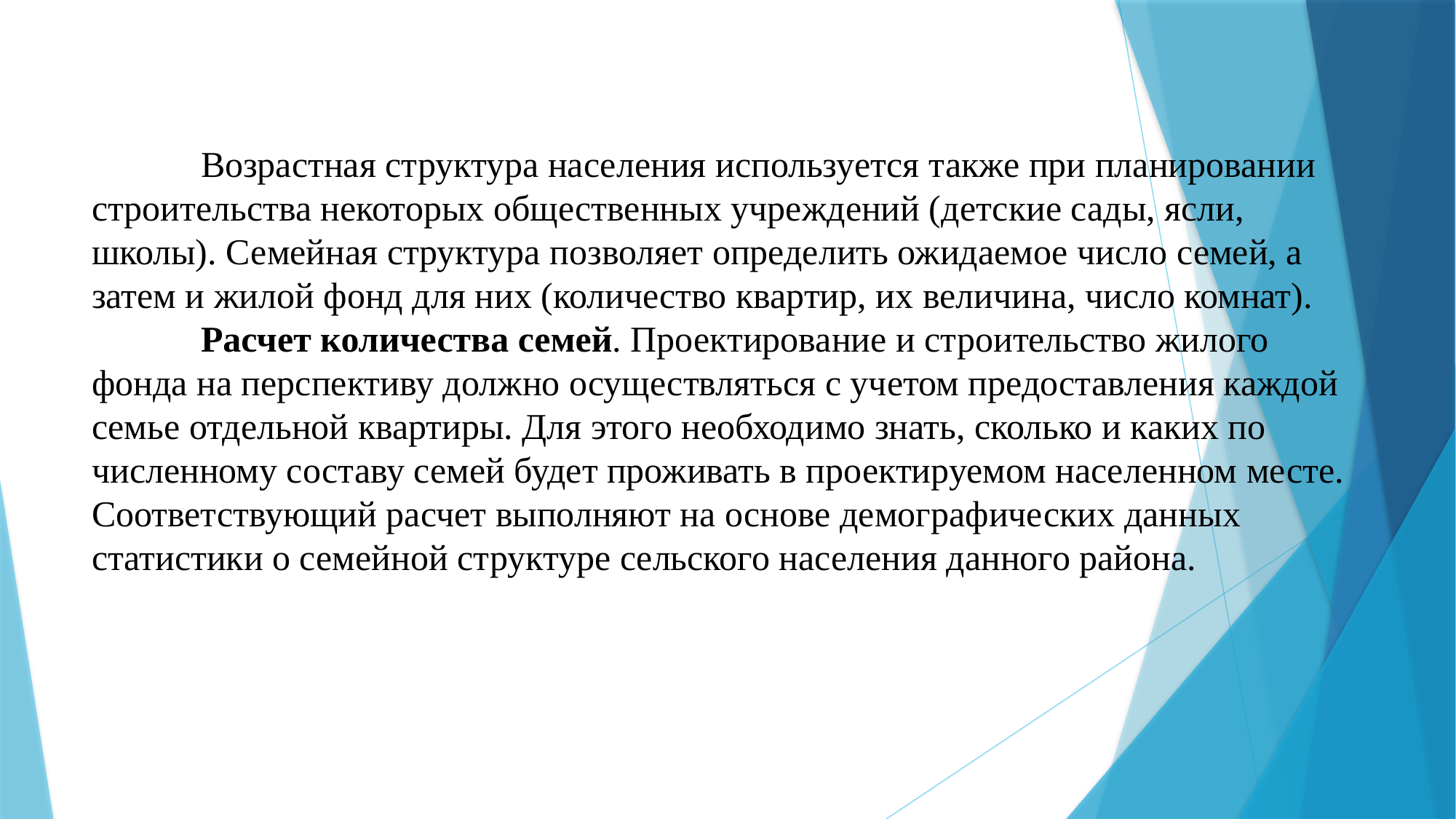

# Возрастная структура населения используется также при планировании строительства некоторых общественных учреждений (детские сады, ясли, школы). Семейная структура позволяет определить ожидаемое число семей, а затем и жилой фонд для них (количество квартир, их величина, число комнат). Расчет количества семей. Проектирование и строительство жилого фонда на перспективу должно осуществляться с учетом предоставления каждой семье отдельной квартиры. Для этого необходимо знать, сколько и каких по численному составу семей будет проживать в проектируемом населенном месте. Соответствующий расчет выполняют на основе демографических данных статистики о семейной структуре сельского населения данного района.